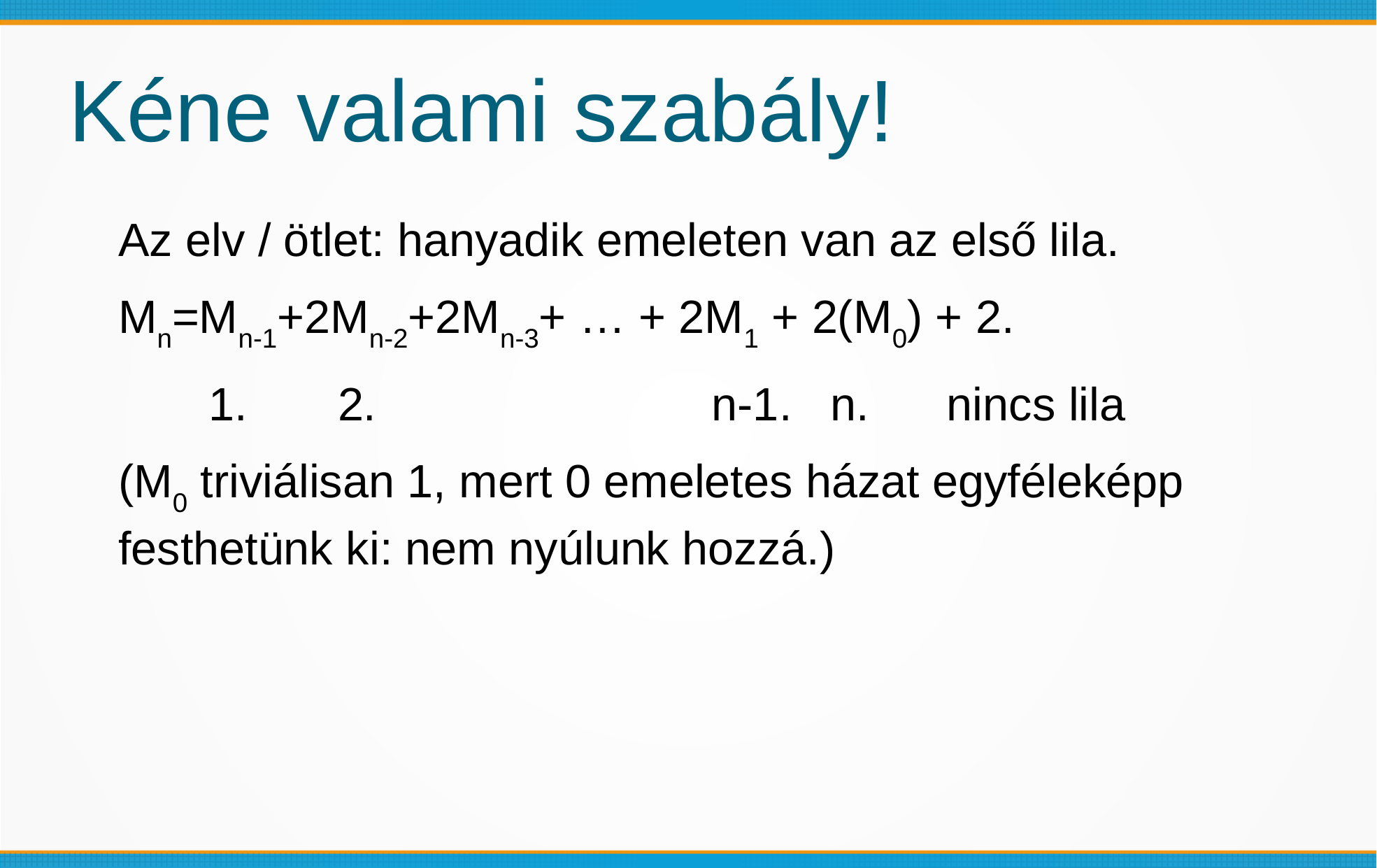

# Kéne valami szabály!
Az elv / ötlet: hanyadik emeleten van az első lila.
Mn=Mn-1+2Mn-2+2Mn-3+ … + 2M1 + 2(M0) + 2.
       1.       2.                          n-1.   n.      nincs lila
(M0 triviálisan 1, mert 0 emeletes házat egyféleképp festhetünk ki: nem nyúlunk hozzá.)